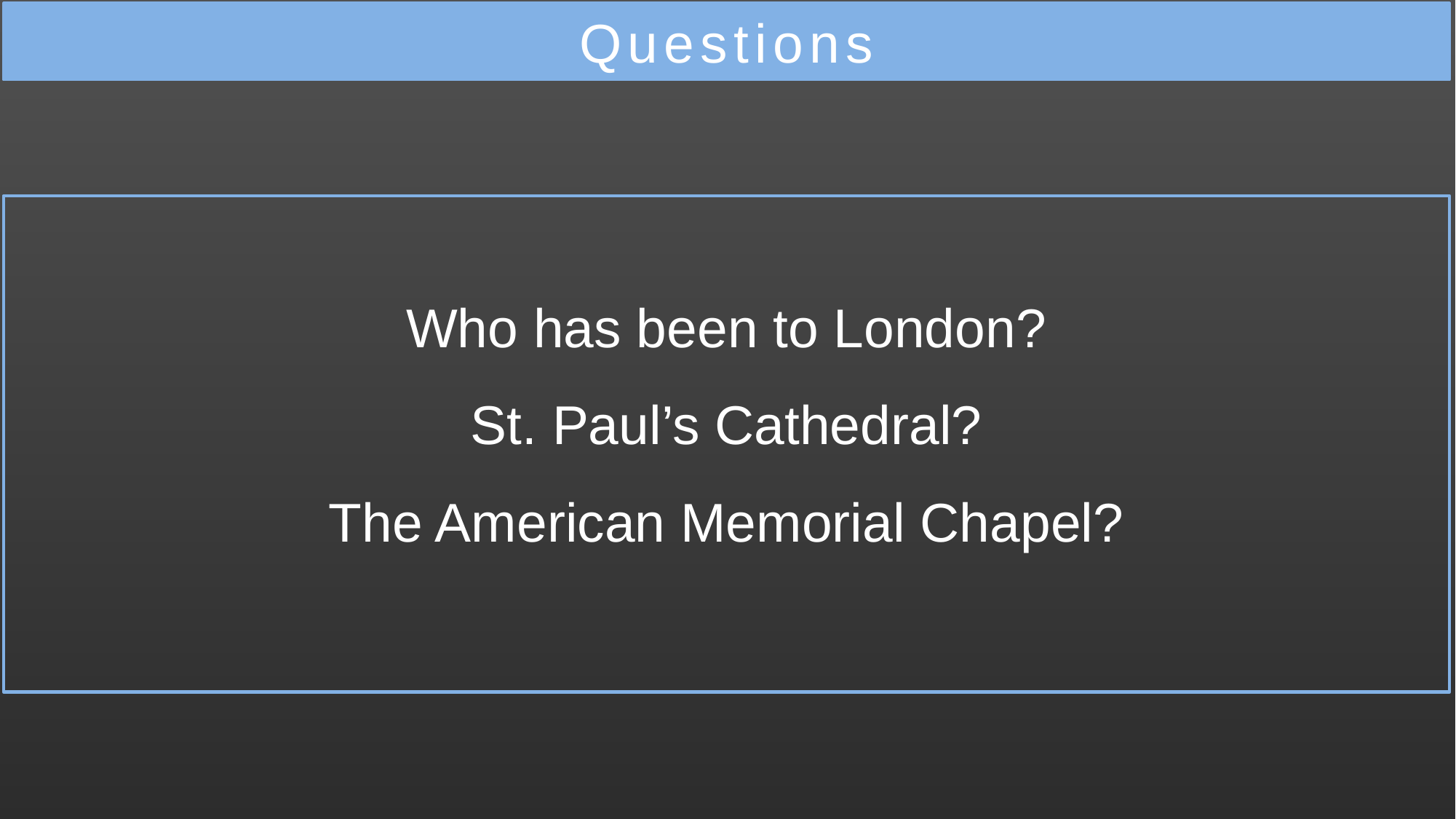

# Questions

Who has been to London?
St. Paul’s Cathedral?
The American Memorial Chapel?